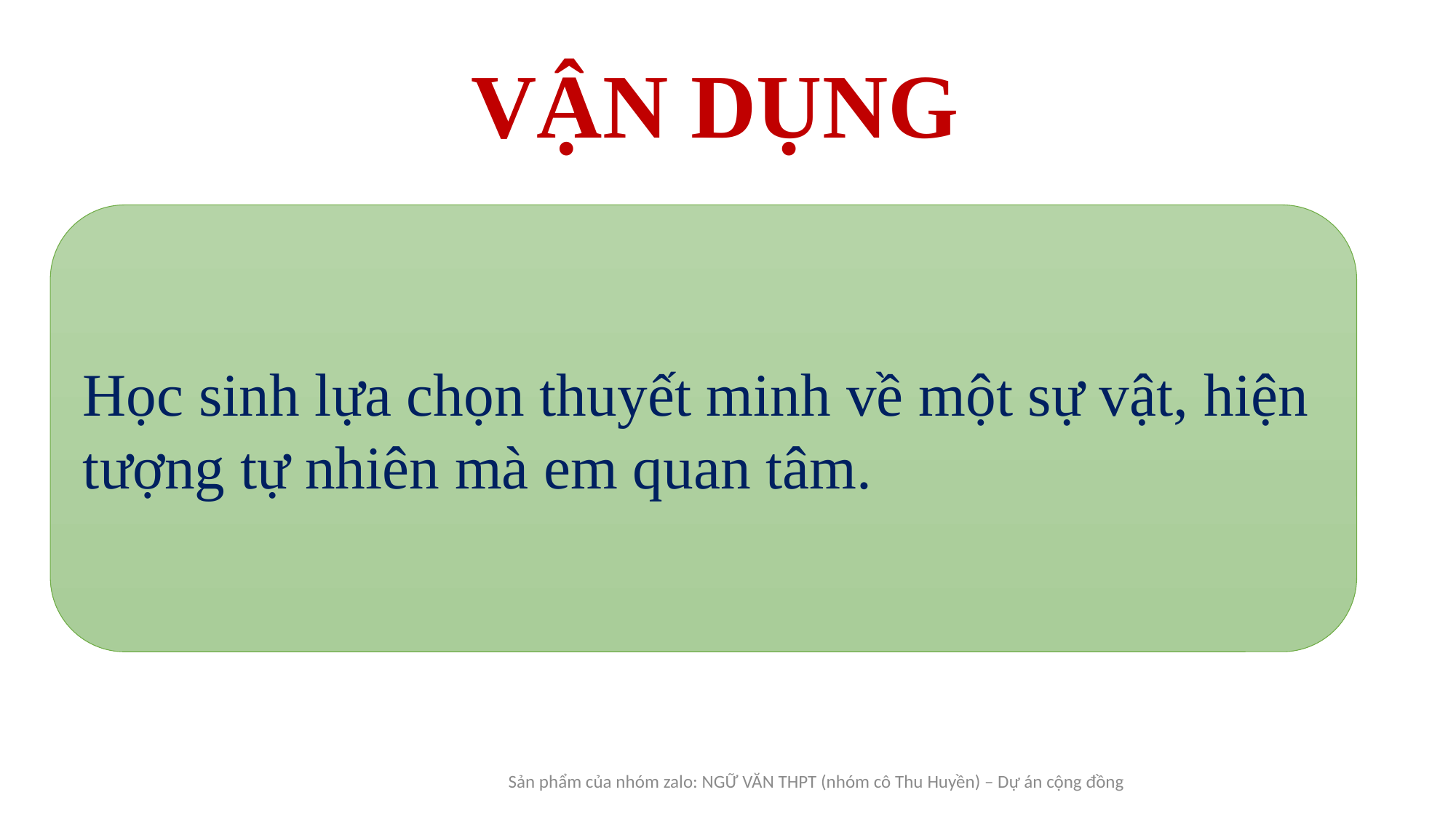

VẬN DỤNG
Học sinh lựa chọn thuyết minh về một sự vật, hiện tượng tự nhiên mà em quan tâm.
Sản phẩm của nhóm zalo: NGỮ VĂN THPT (nhóm cô Thu Huyền) – Dự án cộng đồng